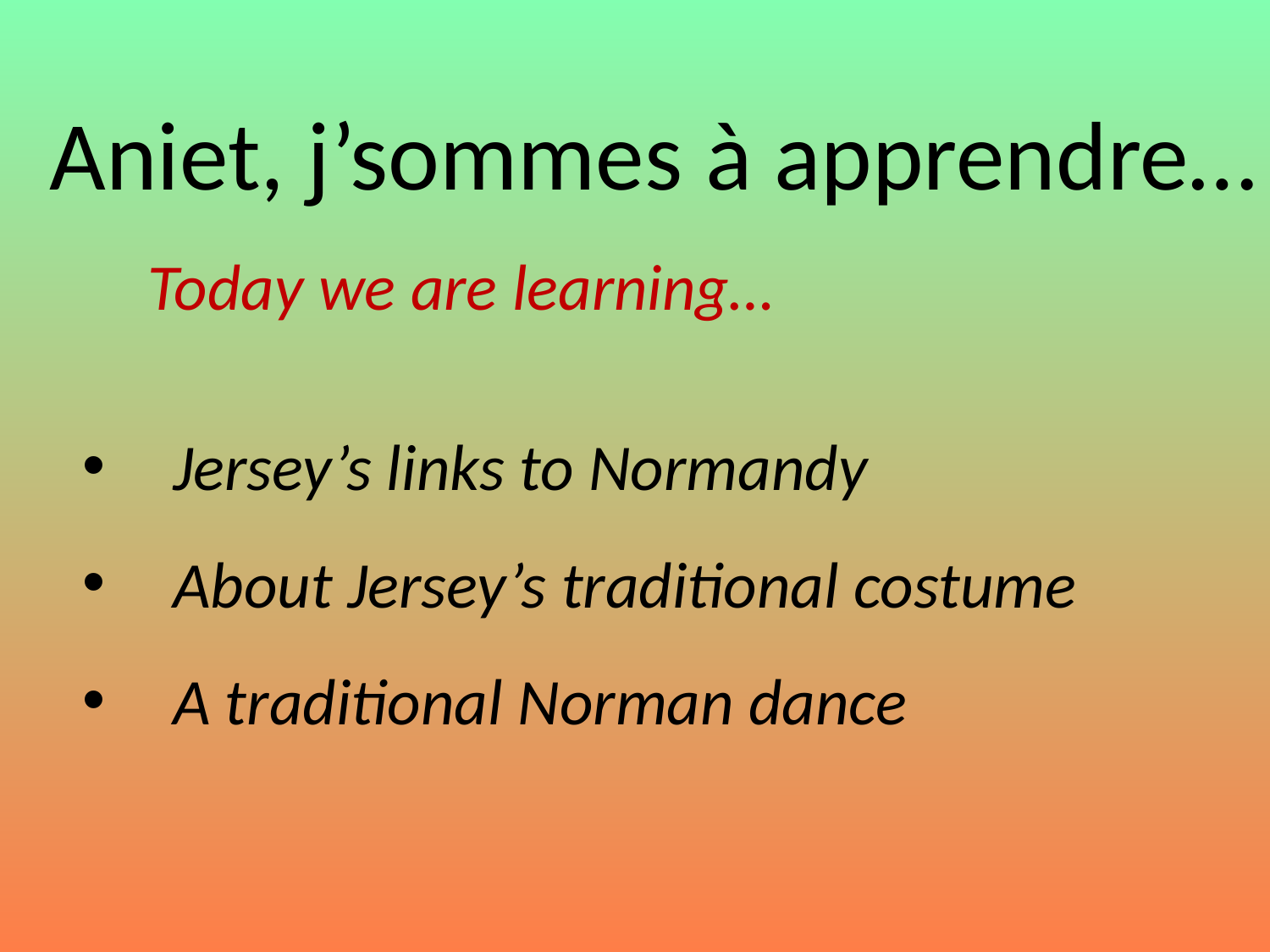

# Aniet, j’sommes à apprendre…
Today we are learning…
Jersey’s links to Normandy
About Jersey’s traditional costume
A traditional Norman dance